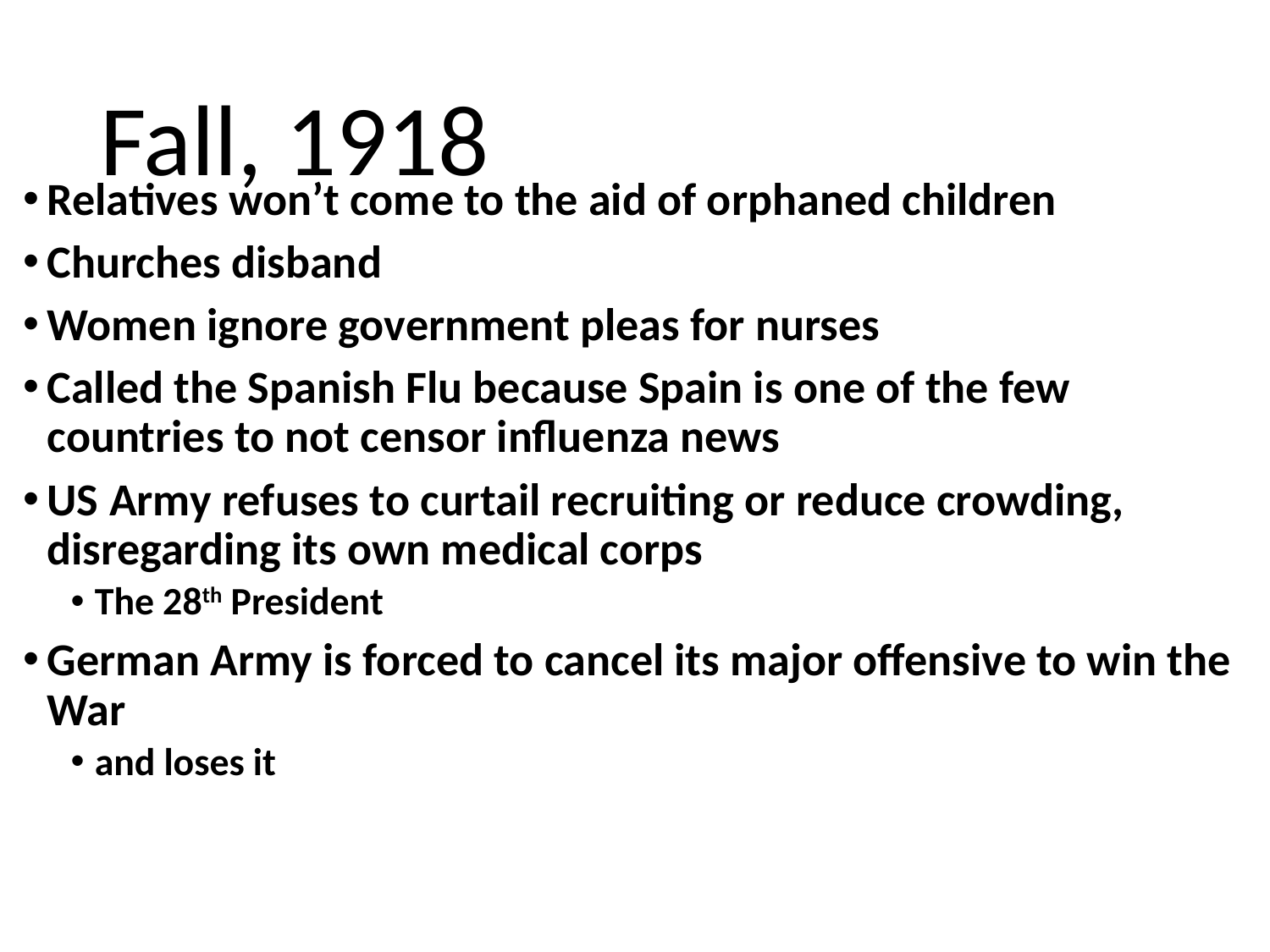

# Fall, 1918
Relatives won’t come to the aid of orphaned children
Churches disband
Women ignore government pleas for nurses
Called the Spanish Flu because Spain is one of the few countries to not censor influenza news
US Army refuses to curtail recruiting or reduce crowding, disregarding its own medical corps
The 28th President
German Army is forced to cancel its major offensive to win the War
and loses it